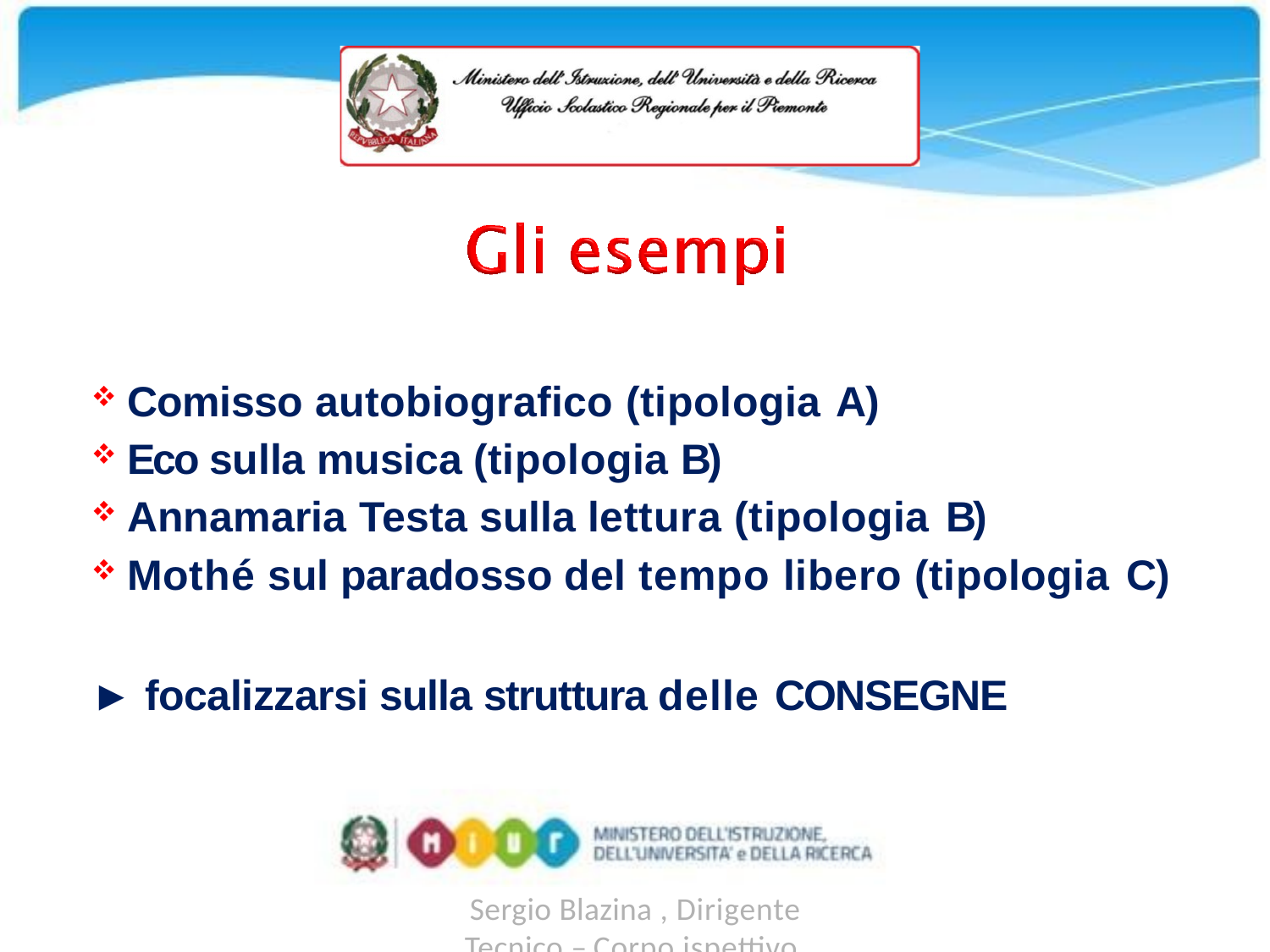

Comisso autobiografico (tipologia A)
Eco sulla musica (tipologia B)
Annamaria Testa sulla lettura (tipologia B)
Mothé sul paradosso del tempo libero (tipologia C)

► focalizzarsi sulla struttura delle CONSEGNE
Sergio Blazina , Dirigente Tecnico – Corpo ispettivo  Ufficio Scolastico Regionale per il Piemonte